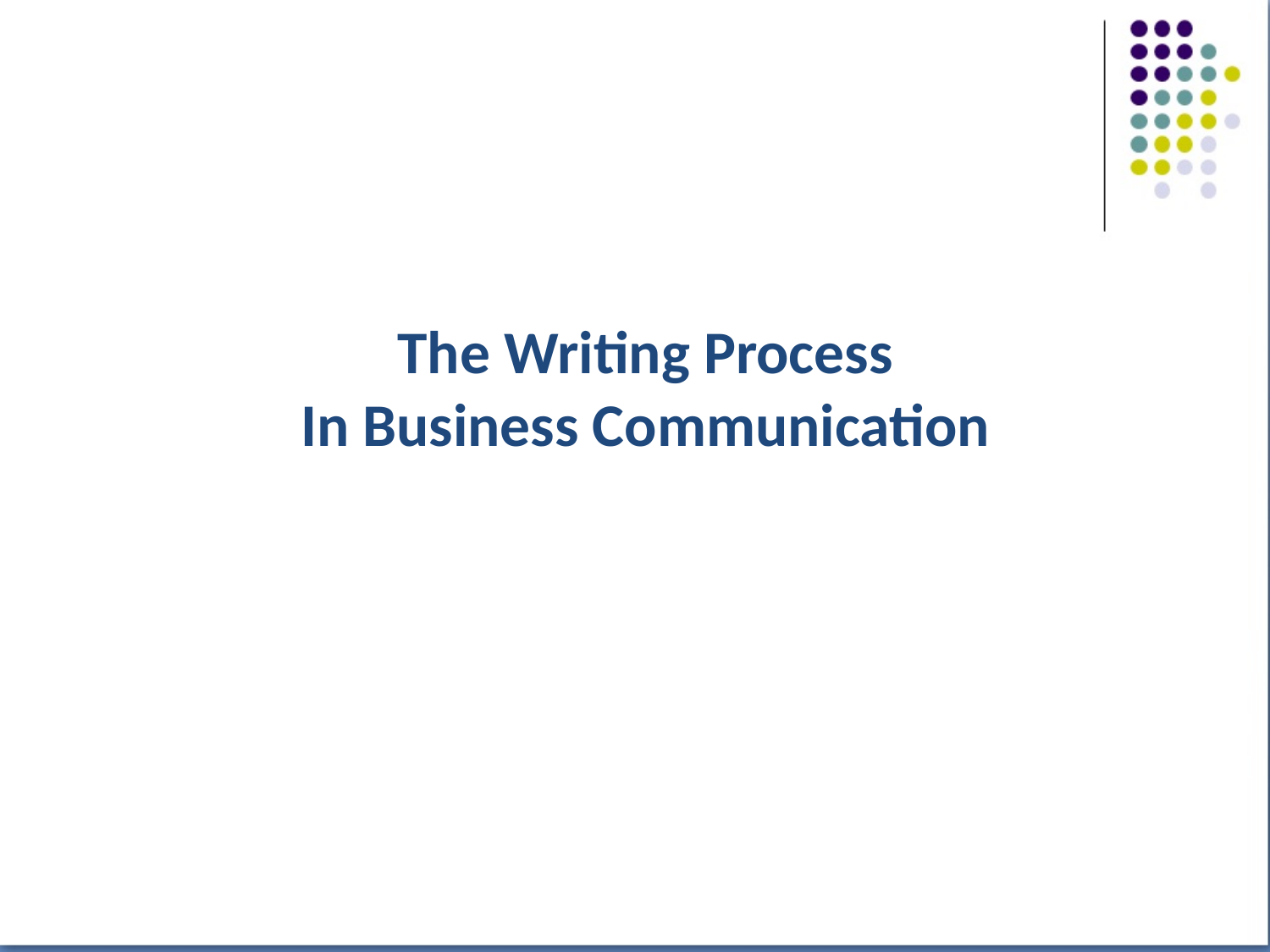

# The Writing Process In Business Communication